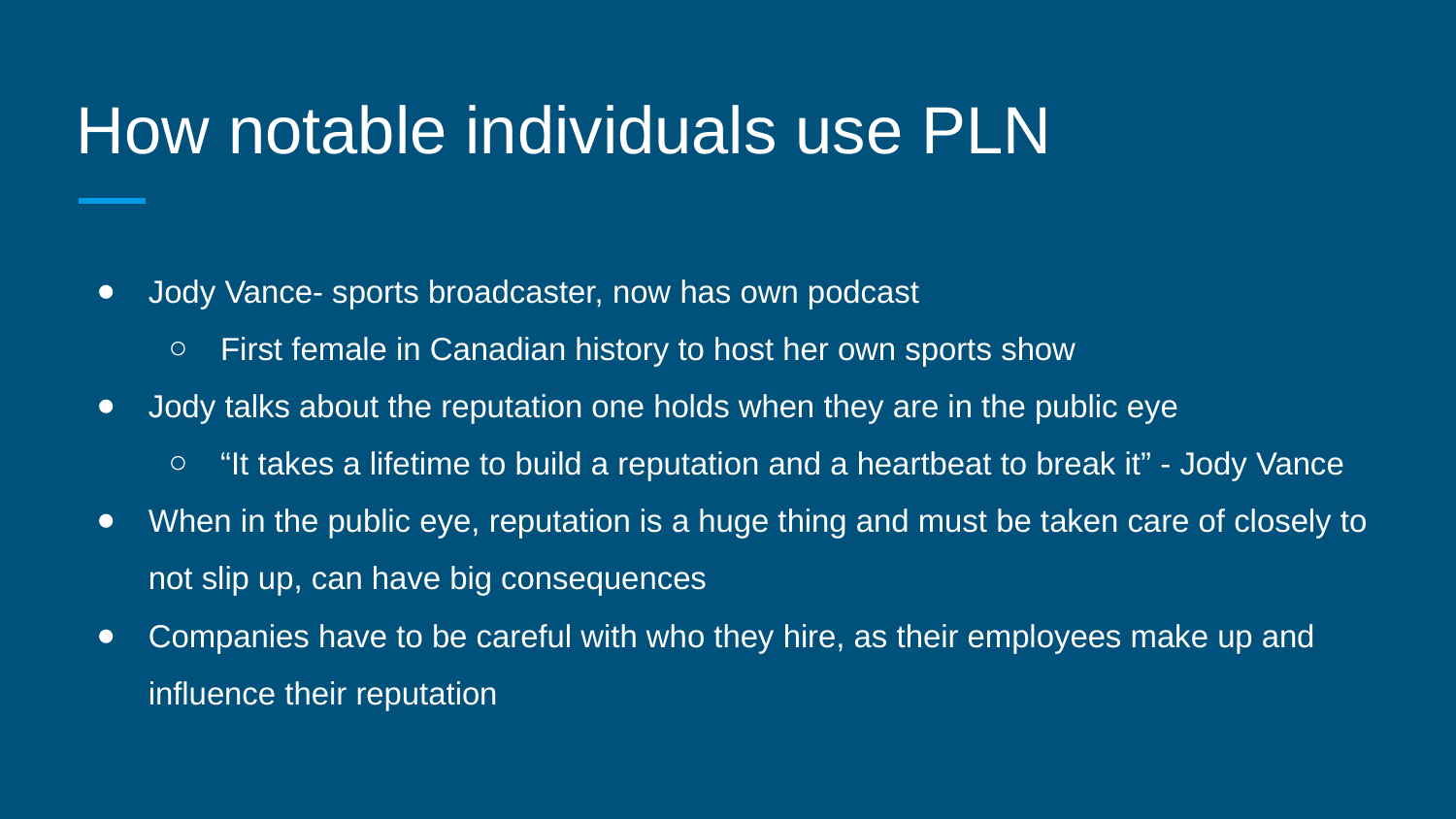

# How notable individuals use PLN
Jody Vance- sports broadcaster, now has own podcast
First female in Canadian history to host her own sports show
Jody talks about the reputation one holds when they are in the public eye
“It takes a lifetime to build a reputation and a heartbeat to break it” - Jody Vance
When in the public eye, reputation is a huge thing and must be taken care of closely to not slip up, can have big consequences
Companies have to be careful with who they hire, as their employees make up and influence their reputation